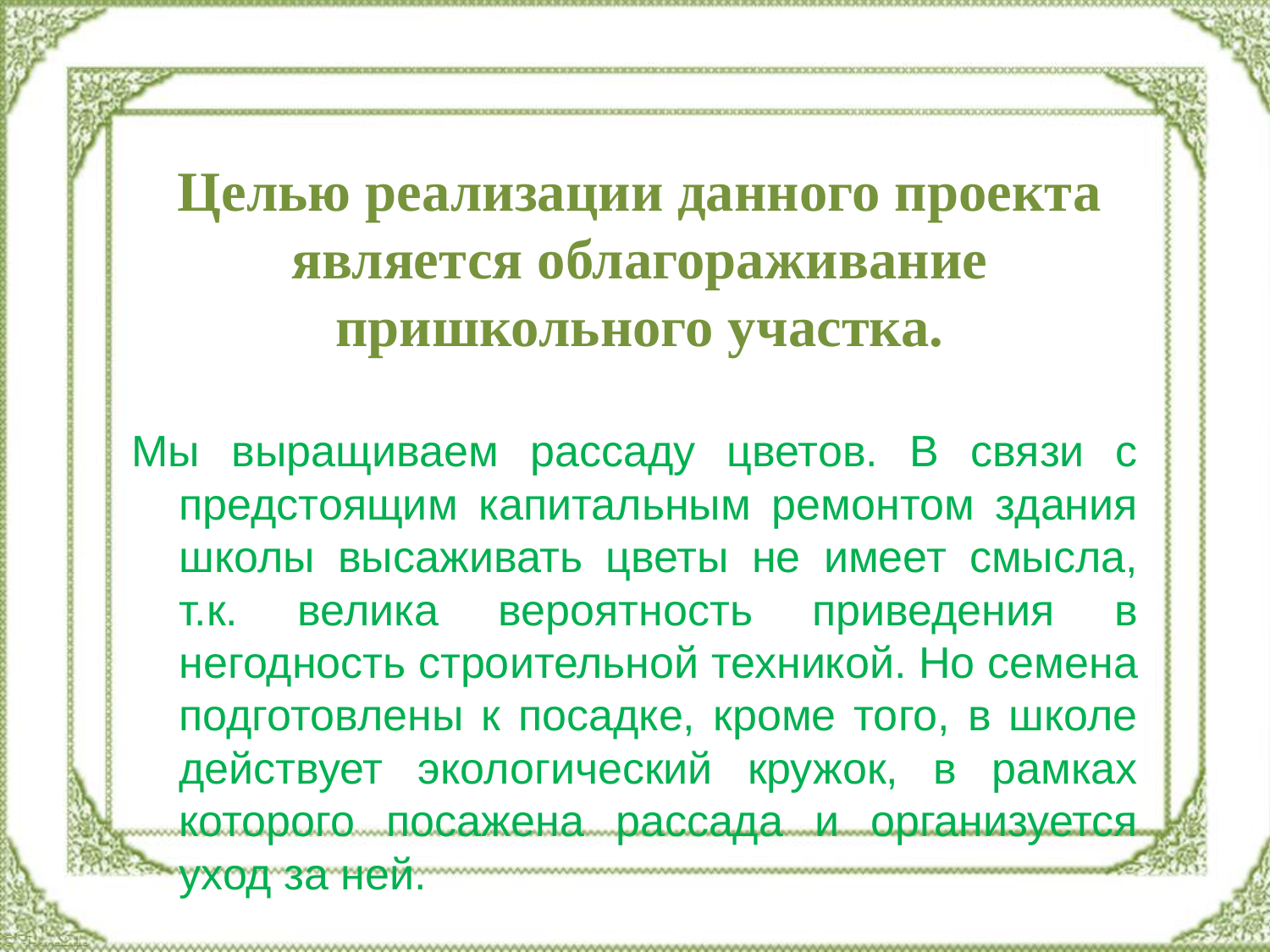

# Целью реализации данного проекта является облагораживание пришкольного участка.
Мы выращиваем рассаду цветов. В связи с предстоящим капитальным ремонтом здания школы высаживать цветы не имеет смысла, т.к. велика вероятность приведения в негодность строительной техникой. Но семена подготовлены к посадке, кроме того, в школе действует экологический кружок, в рамках которого посажена рассада и организуется уход за ней.